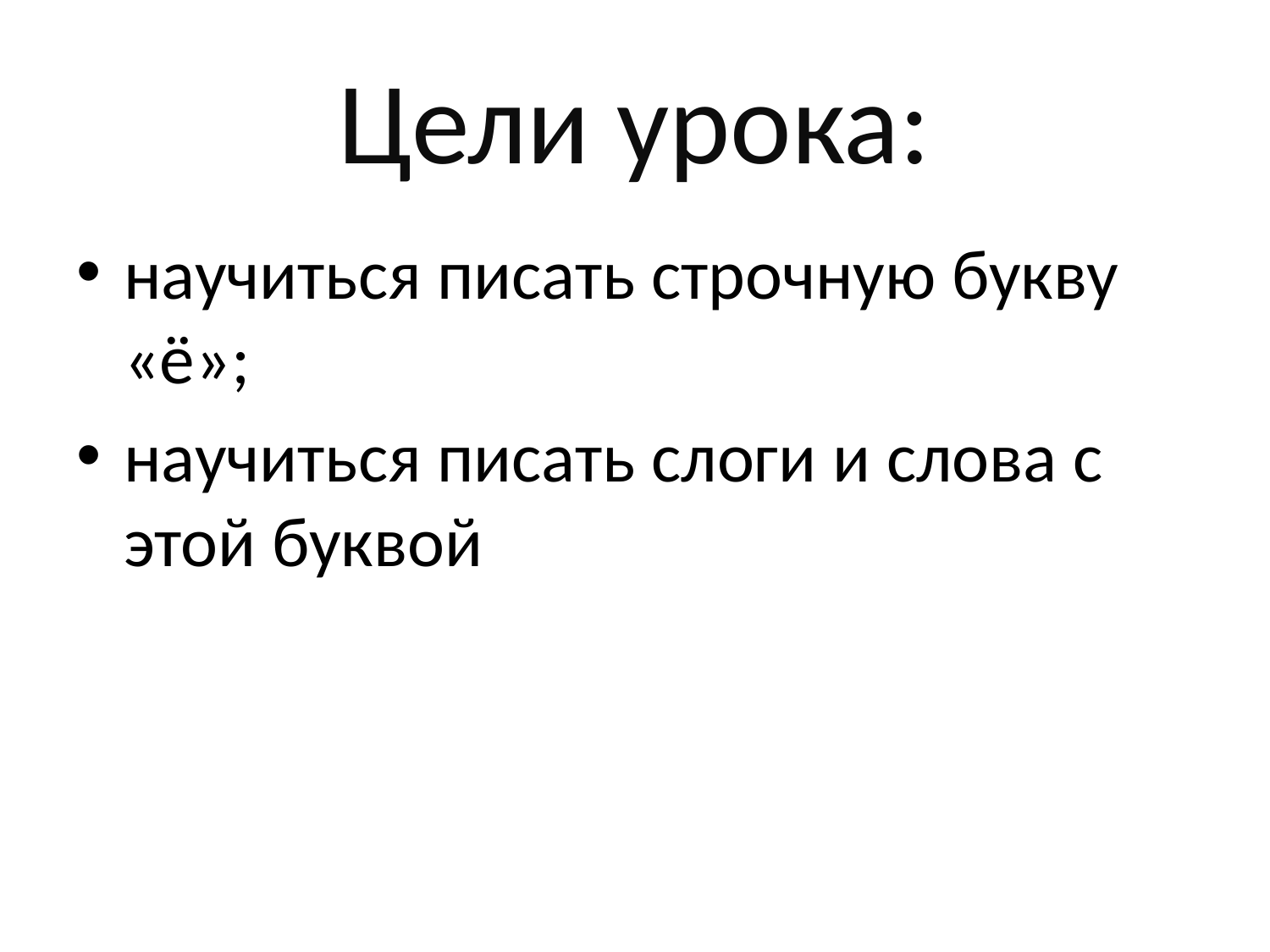

# Цели урока:
научиться писать строчную букву «ё»;
научиться писать слоги и слова с этой буквой